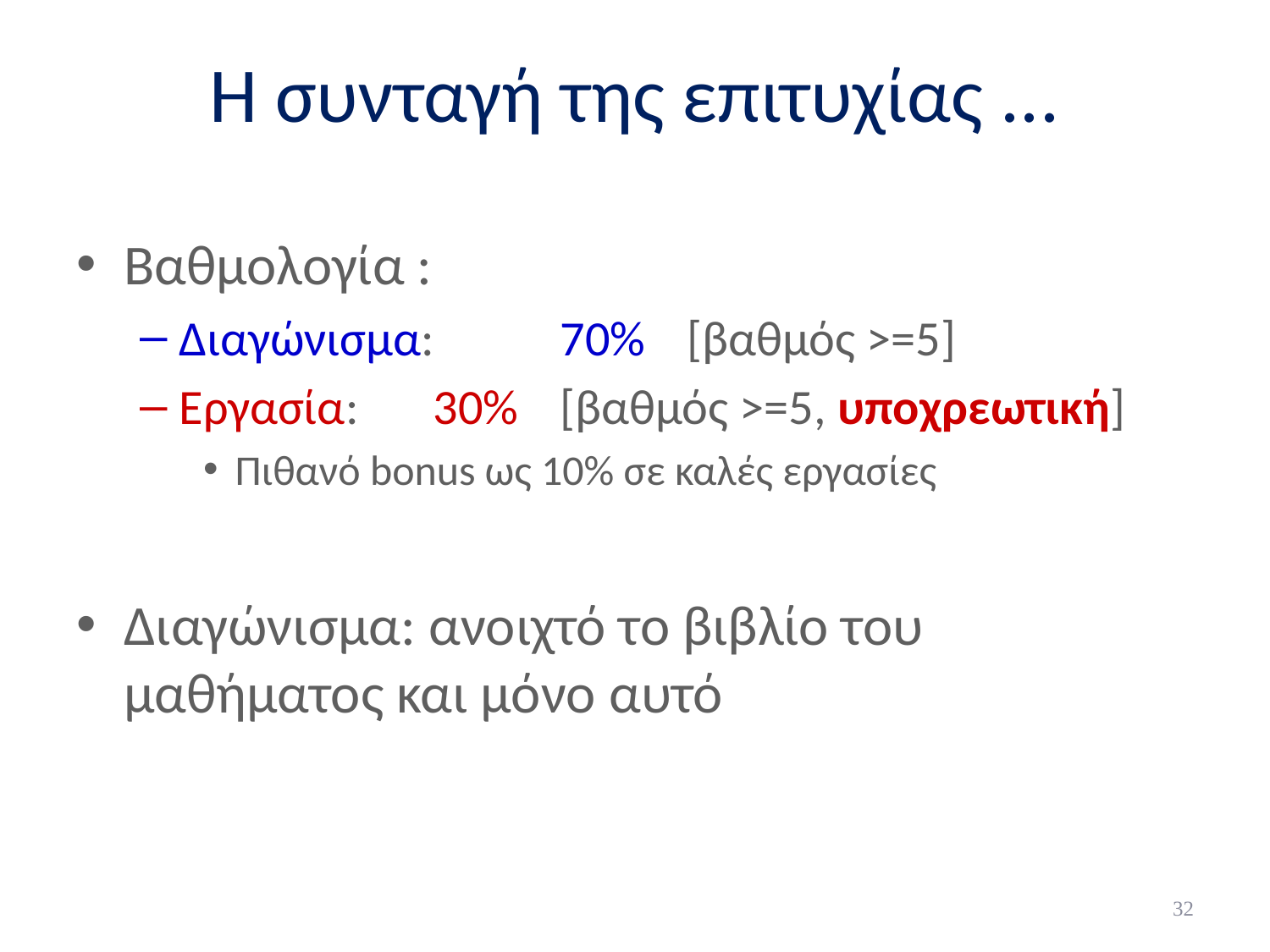

# Η συνταγή της επιτυχίας ...
Βαθμολογία :
Διαγώνισμα: 	70% 	[βαθμός >=5]
Εργασία: 	30% 	[βαθμός >=5, υποχρεωτική]
Πιθανό bonus ως 10% σε καλές εργασίες

Διαγώνισμα: ανοιχτό το βιβλίο του μαθήματος και μόνο αυτό

32